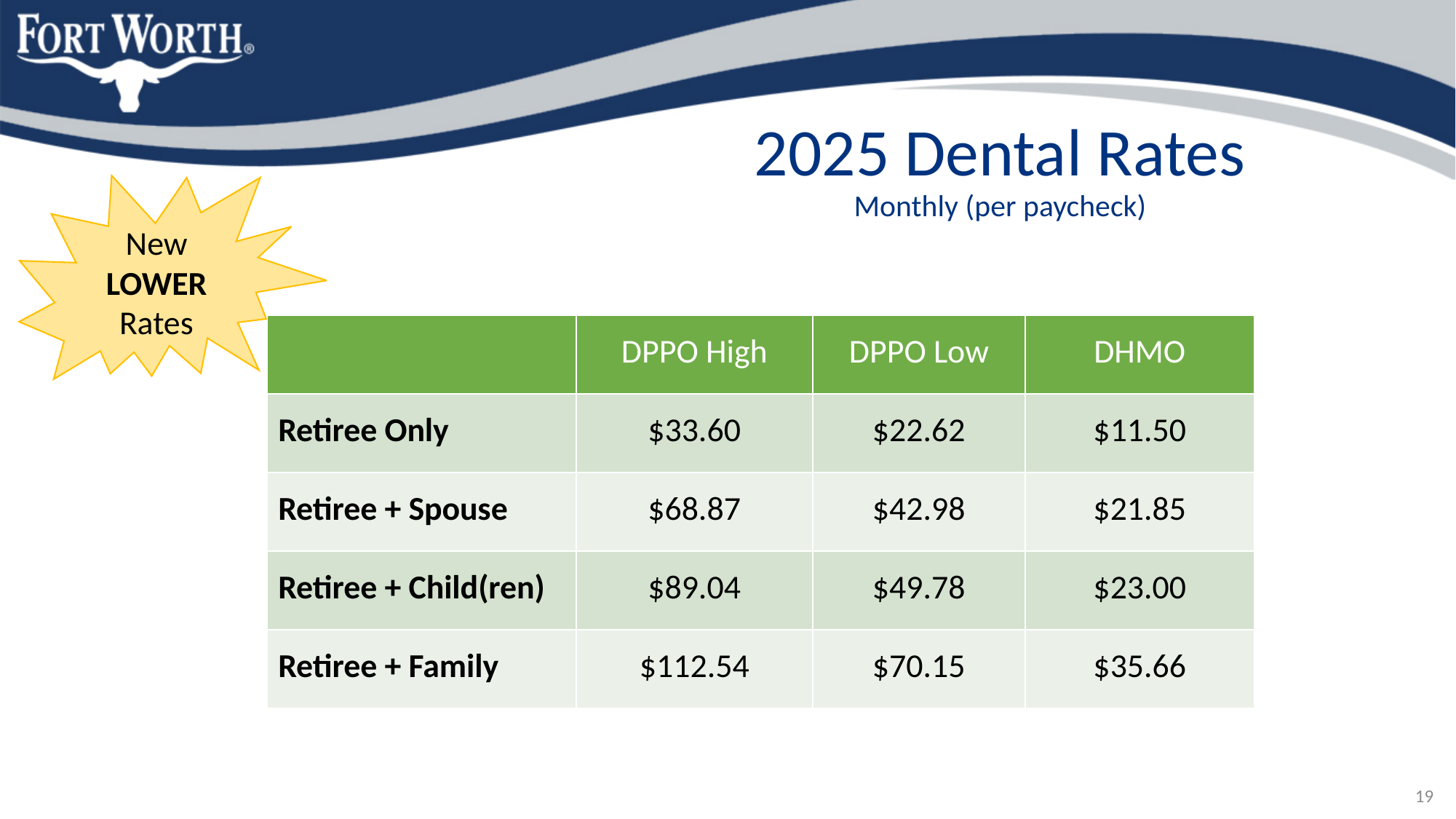

# 2025 Dental Rates Monthly (per paycheck)

New
LOWER
Rates
|  | DPPO High | DPPO Low | DHMO |
| --- | --- | --- | --- |
| Retiree Only | $33.60 | $22.62 | $11.50 |
| Retiree + Spouse | $68.87 | $42.98 | $21.85 |
| Retiree + Child(ren) | $89.04 | $49.78 | $23.00 |
| Retiree + Family | $112.54 | $70.15 | $35.66 |
19